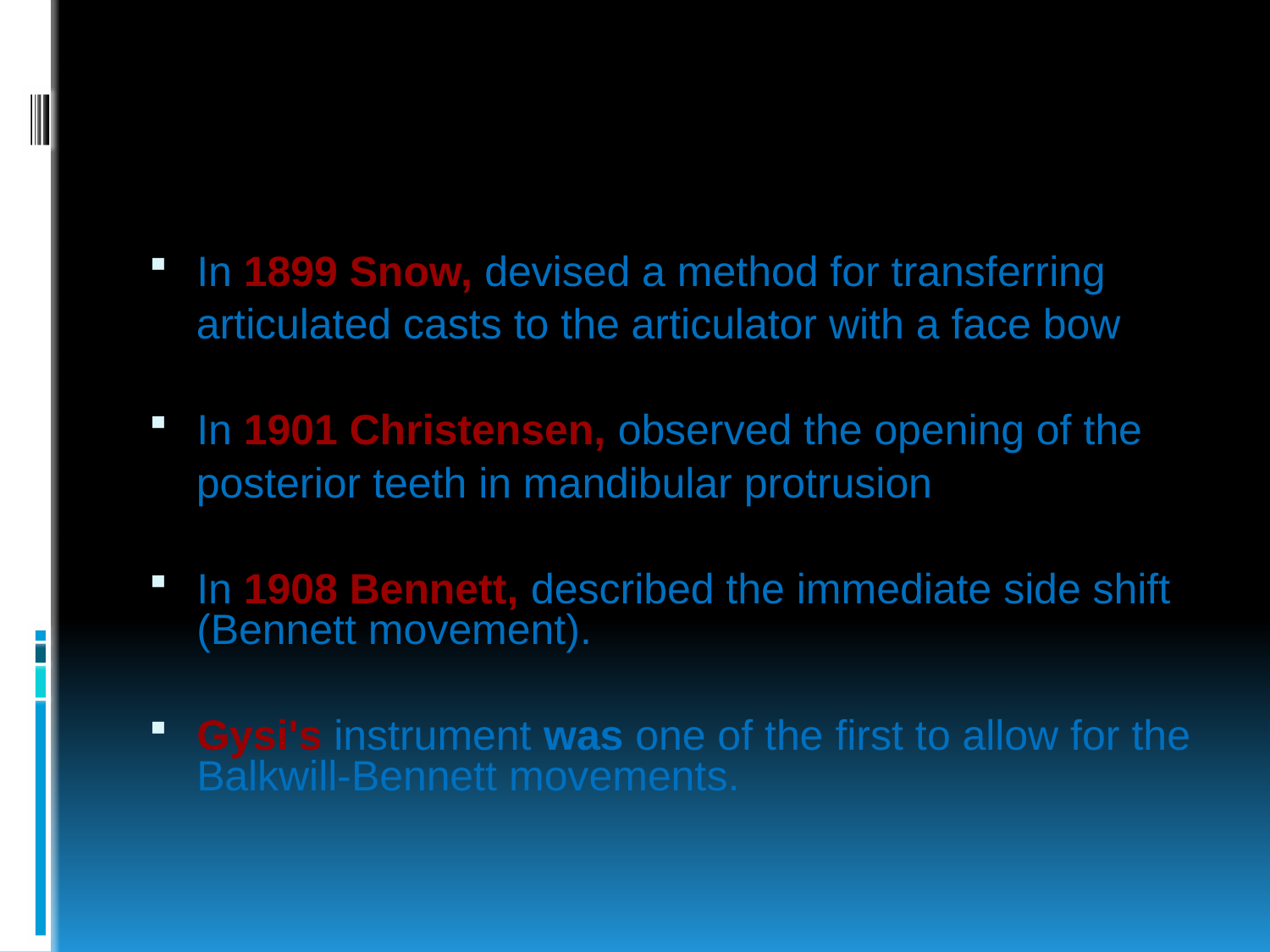

#
In 1899 Snow, devised a method for transferring
    articulated casts to the articulator with a face bow

In 1901 Christensen, observed the opening of the
    posterior teeth in mandibular protrusion

In 1908 Bennett, described the immediate side shift (Bennett movement).

Gysi's instrument was one of the first to allow for the Balkwill-Bennett movements.